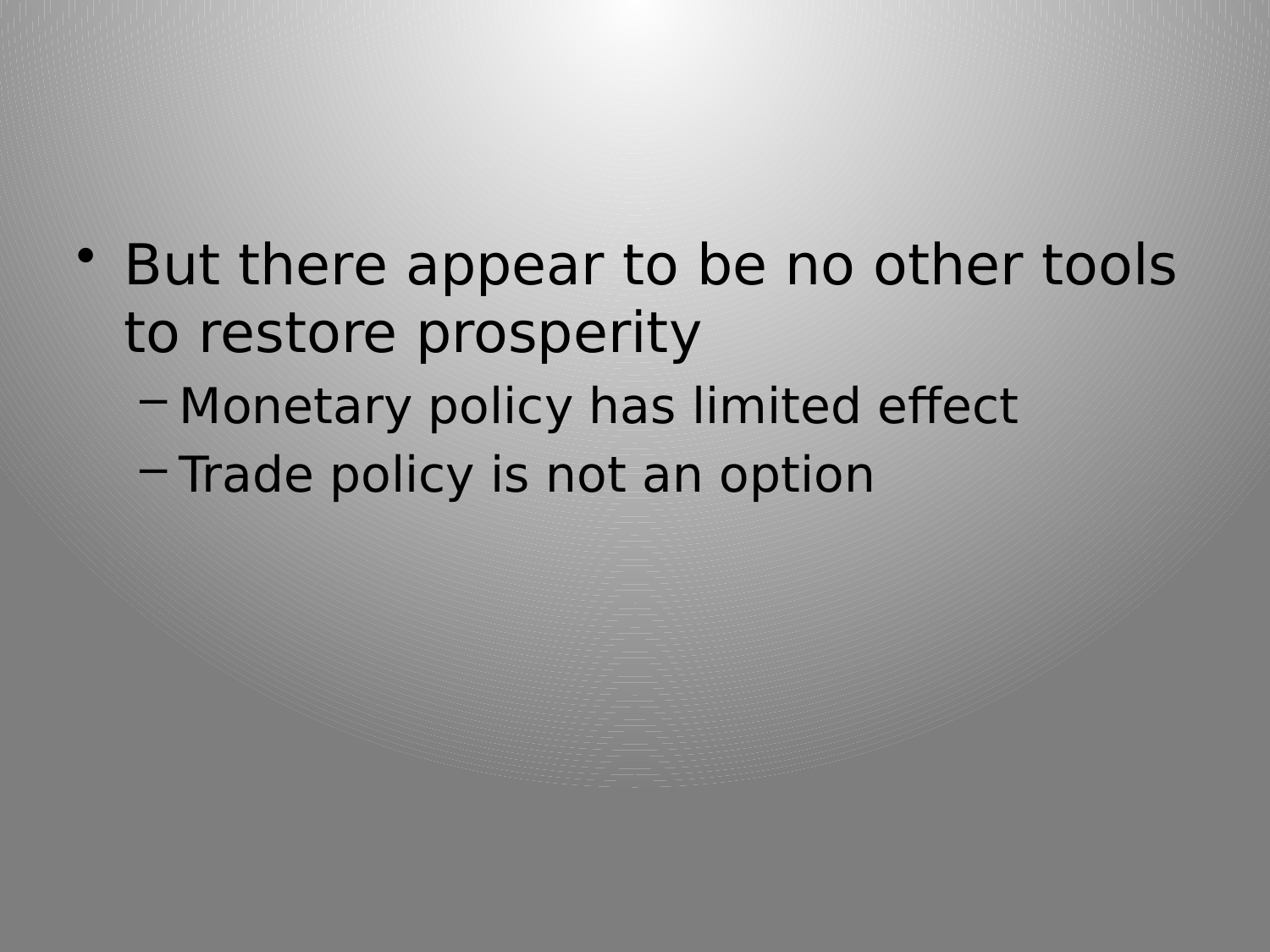

#
But there appear to be no other tools to restore prosperity
Monetary policy has limited effect
Trade policy is not an option